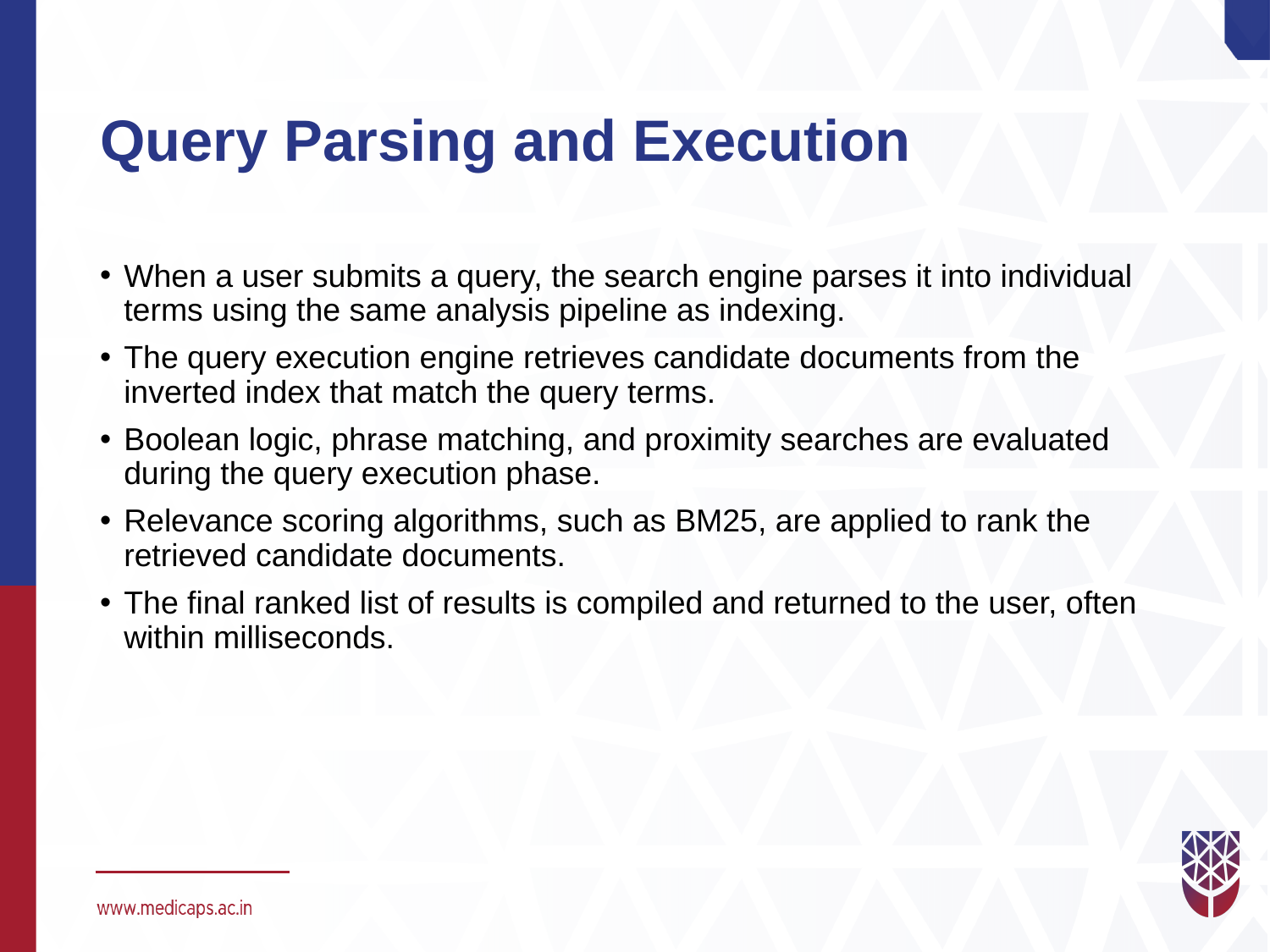

# Query Parsing and Execution
When a user submits a query, the search engine parses it into individual terms using the same analysis pipeline as indexing.
The query execution engine retrieves candidate documents from the inverted index that match the query terms.
Boolean logic, phrase matching, and proximity searches are evaluated during the query execution phase.
Relevance scoring algorithms, such as BM25, are applied to rank the retrieved candidate documents.
The final ranked list of results is compiled and returned to the user, often within milliseconds.